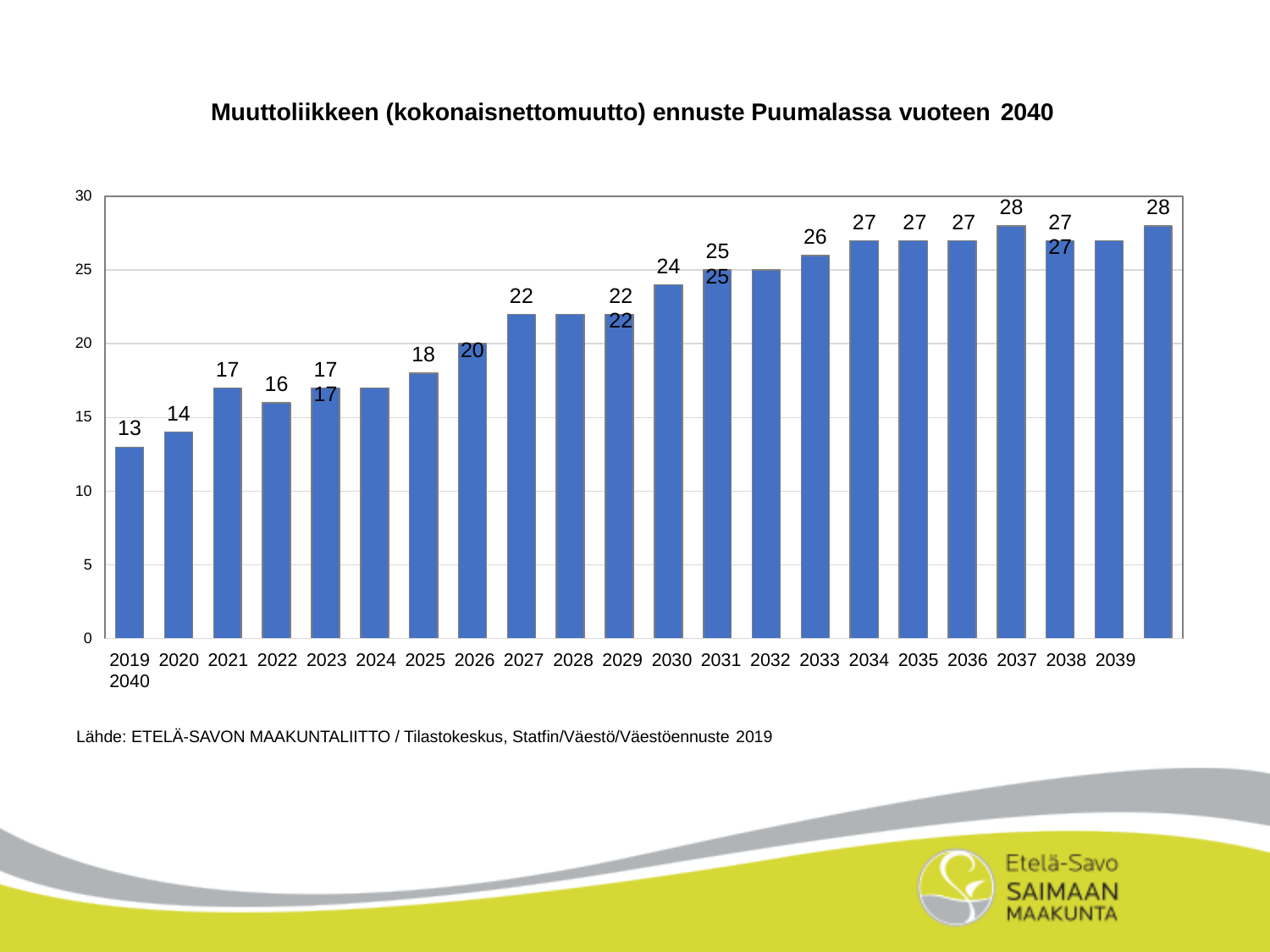

Muuttoliikkeen (kokonaisnettomuutto) ennuste Puumalassa vuoteen 2040
30
28
28

27	27	27
27	27
26

25	25

24

25

22	22	22
20

20
18

17
17	17
16

14

15
13

10

5

0
2019 2020 2021 2022 2023 2024 2025 2026 2027 2028 2029 2030 2031 2032 2033 2034 2035 2036 2037 2038 2039 2040

Lähde: ETELÄ-SAVON MAAKUNTALIITTO / Tilastokeskus, Statfin/Väestö/Väestöennuste 2019